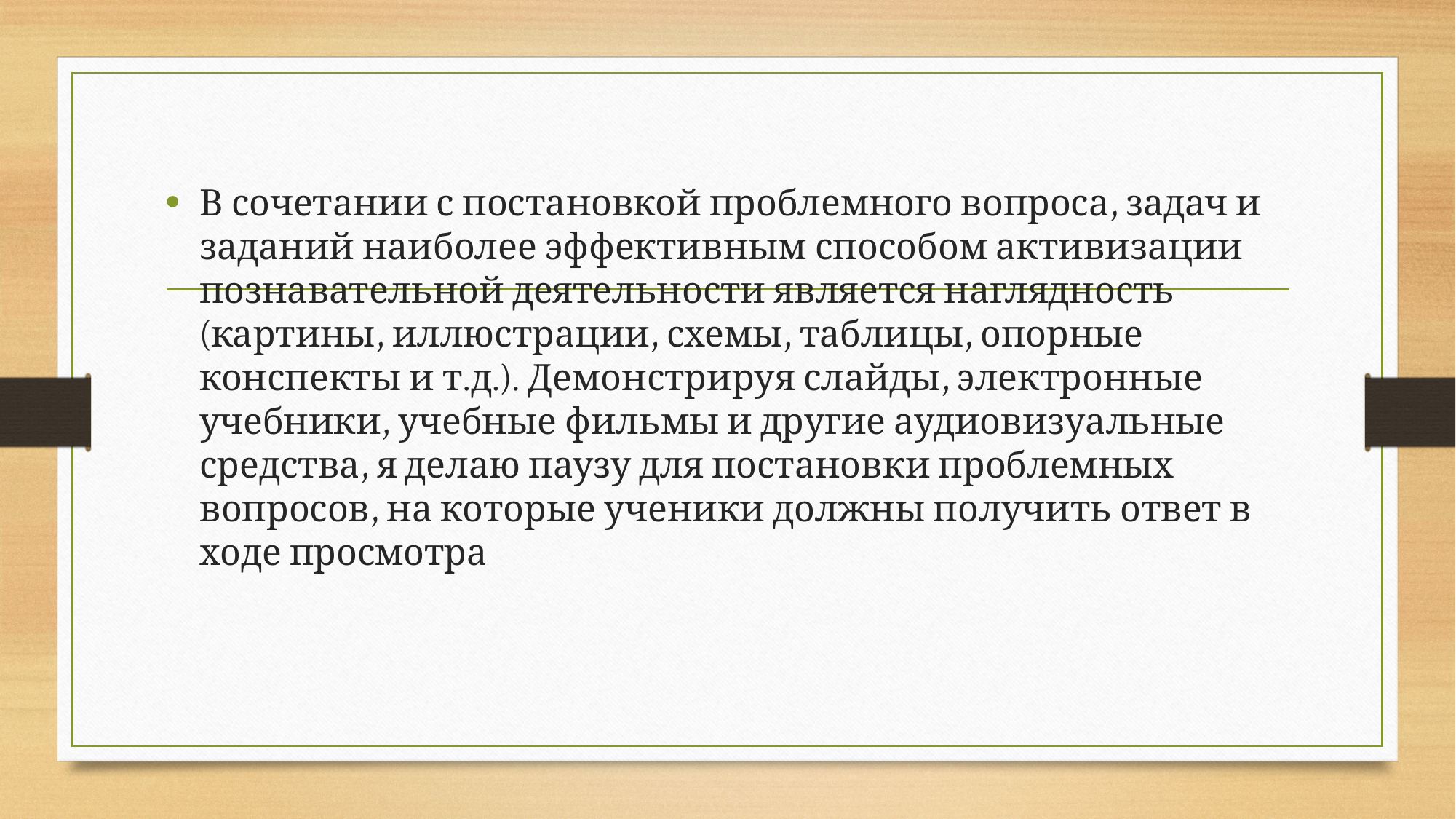

#
В сочетании с постановкой проблемного вопроса, задач и заданий наиболее эффективным способом активизации познавательной деятельности является наглядность (картины, иллюстрации, схемы, таблицы, опорные конспекты и т.д.). Демонстрируя слайды, электронные учебники, учебные фильмы и другие аудиовизуальные средства, я делаю паузу для постановки проблемных вопросов, на которые ученики должны получить ответ в ходе просмотра